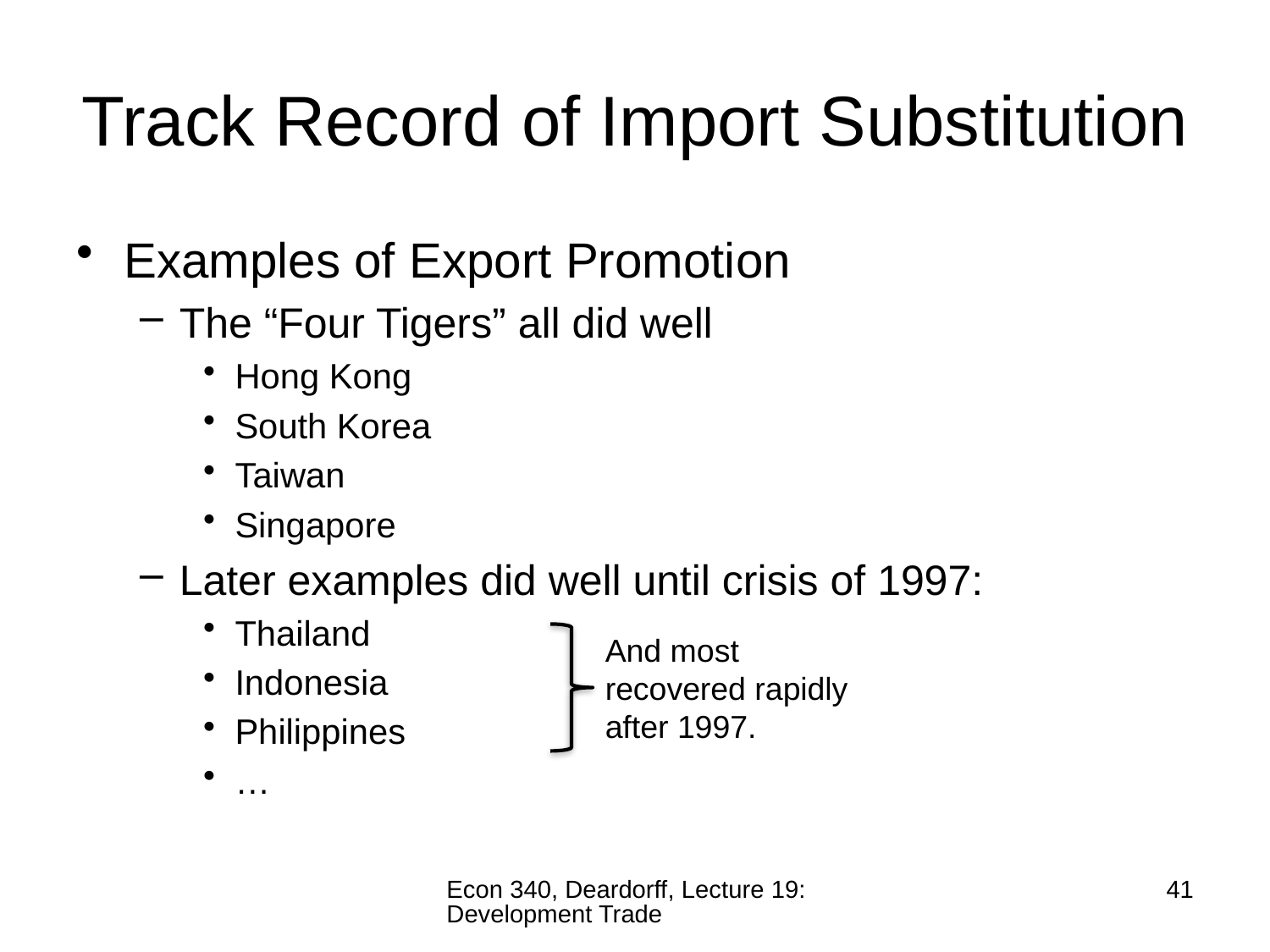

# Track Record of Import Substitution
Examples of Export Promotion
The “Four Tigers” all did well
Hong Kong
South Korea
Taiwan
Singapore
Later examples did well until crisis of 1997:
Thailand
Indonesia
Philippines
…

And most recovered rapidly after 1997.
Econ 340, Deardorff, Lecture 19: Development Trade
41